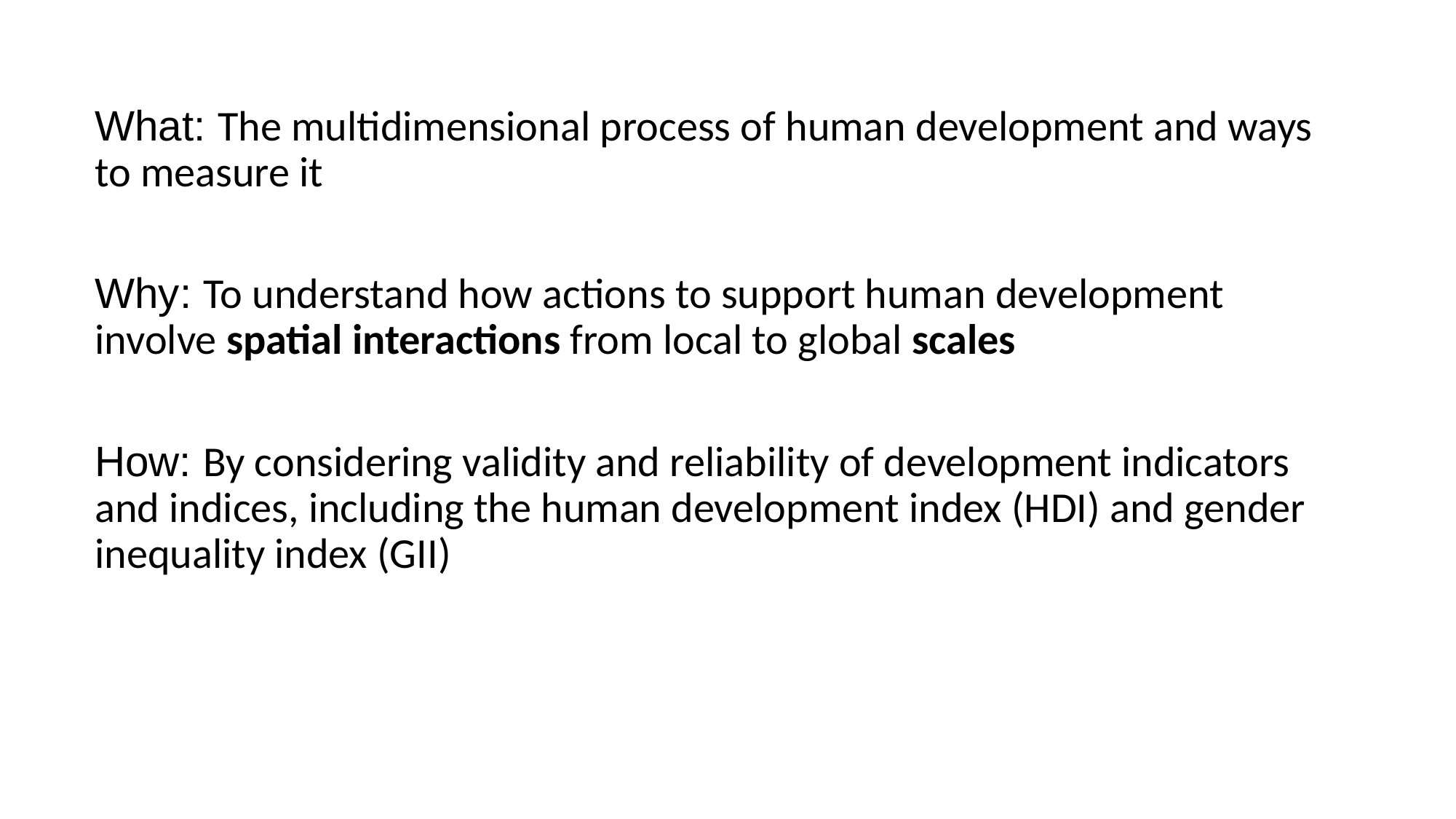

What: The multidimensional process of human development and ways to measure it

Why: To understand how actions to support human development involve spatial interactions from local to global scales

How: By considering validity and reliability of development indicators and indices, including the human development index (HDI) and gender inequality index (GII)